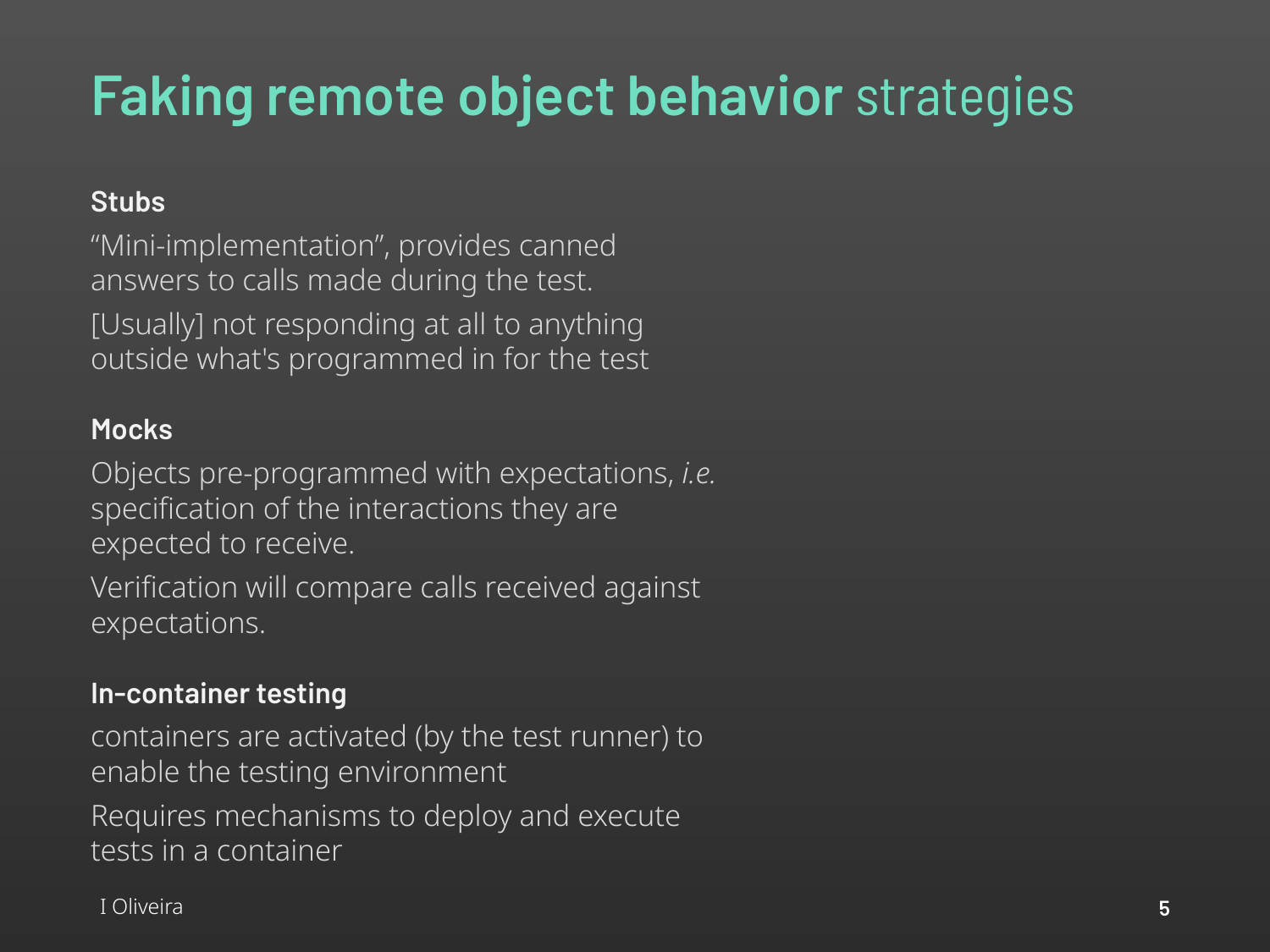

# Faking remote object behavior strategies
Stubs
“Mini-implementation”, provides canned answers to calls made during the test.
[Usually] not responding at all to anything outside what's programmed in for the test
Mocks
Objects pre-programmed with expectations, i.e. specification of the interactions they are expected to receive.
Verification will compare calls received against expectations.
In-container testing
containers are activated (by the test runner) to enable the testing environment
Requires mechanisms to deploy and execute tests in a container

I Oliveira
5